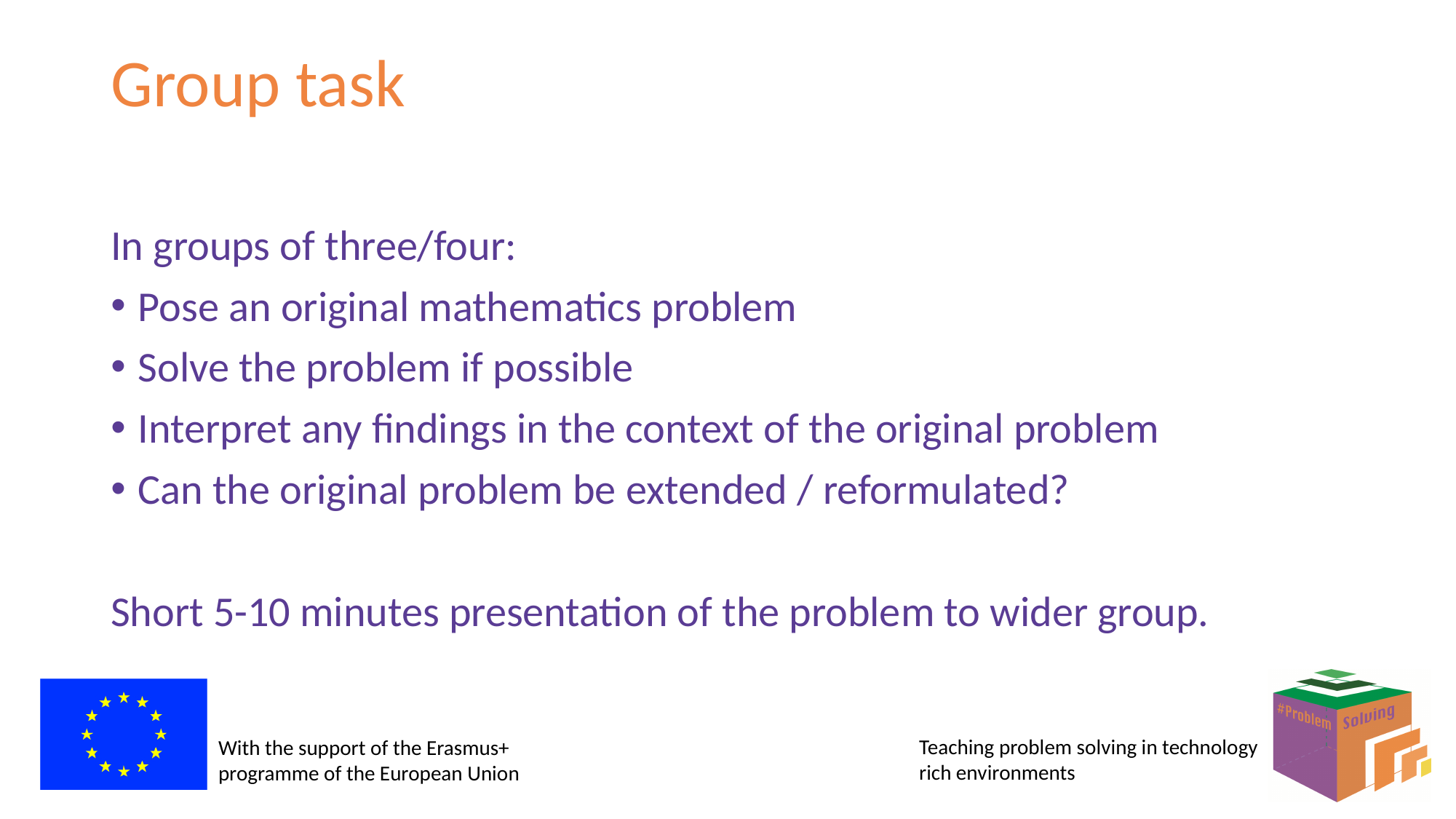

# Group task
In groups of three/four:
Pose an original mathematics problem
Solve the problem if possible
Interpret any findings in the context of the original problem
Can the original problem be extended / reformulated?

Short 5-10 minutes presentation of the problem to wider group.